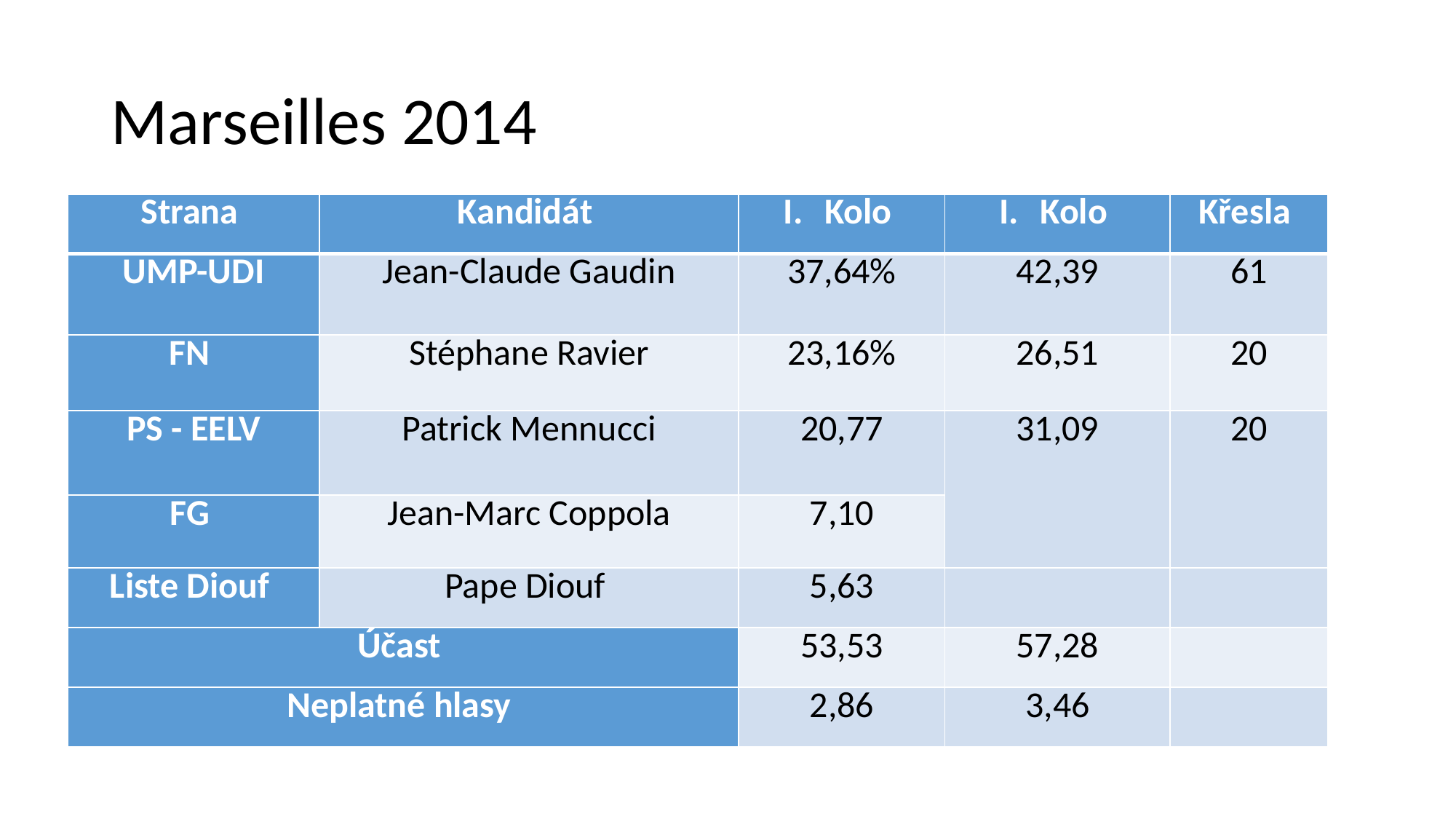

# Marseilles 2014
| Strana | Kandidát | Kolo | Kolo | Křesla |
| --- | --- | --- | --- | --- |
| UMP-UDI | Jean-Claude Gaudin | 37,64% | 42,39 | 61 |
| FN | Stéphane Ravier | 23,16% | 26,51 | 20 |
| PS - EELV | Patrick Mennucci | 20,77 | 31,09 | 20 |
| FG | Jean-Marc Coppola | 7,10 |  |  |
| Liste Diouf | Pape Diouf | 5,63 |  |  |
| Účast |  | 53,53 | 57,28 |  |
| Neplatné hlasy |  | 2,86 | 3,46 |  |